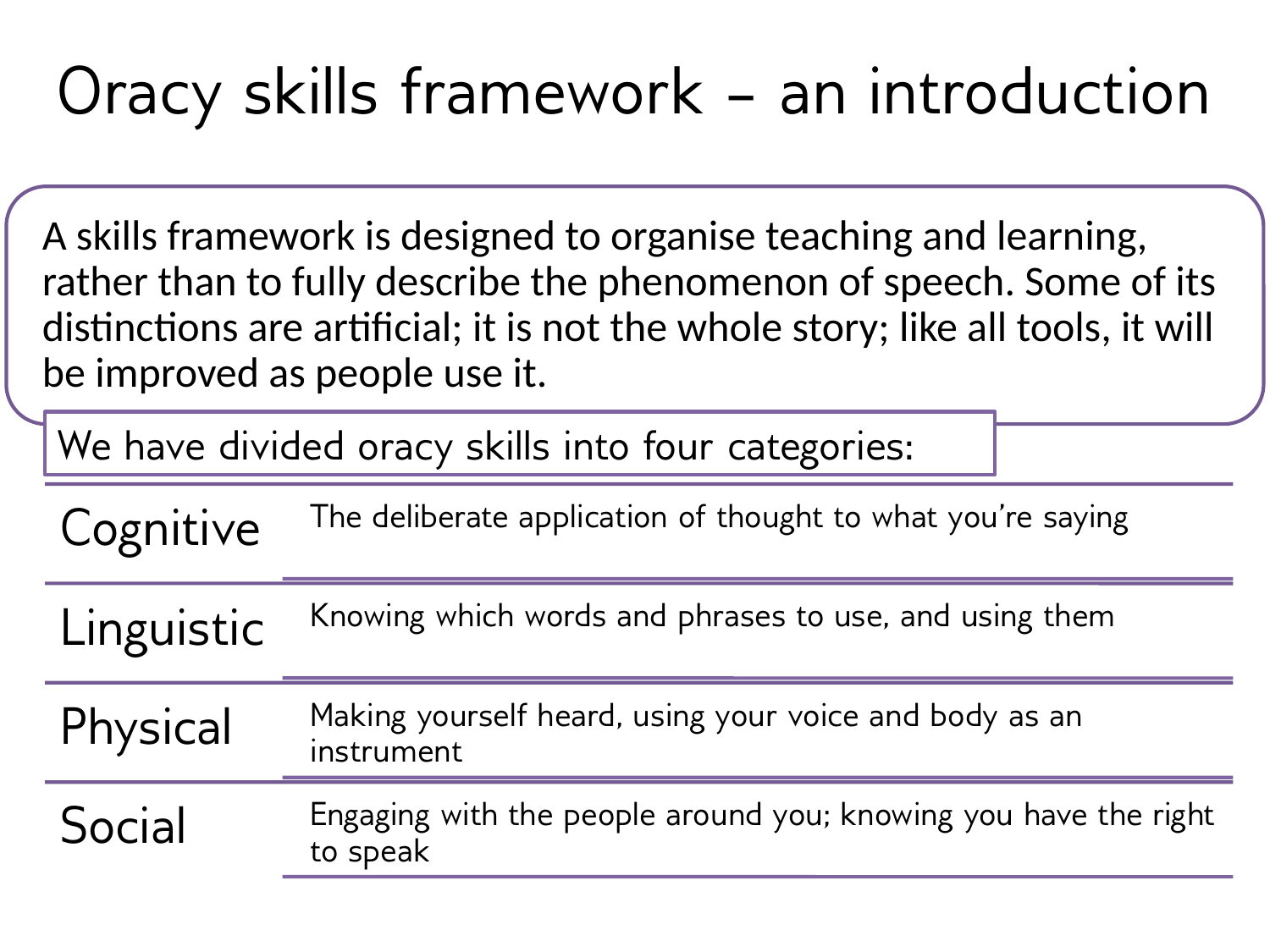

# Oracy skills framework – an introduction
A skills framework is designed to organise teaching and learning, rather than to fully describe the phenomenon of speech. Some of its distinctions are artificial; it is not the whole story; like all tools, it will be improved as people use it.
We have divided oracy skills into four categories:
Cognitive
The deliberate application of thought to what you’re saying
Linguistic
Knowing which words and phrases to use, and using them
Physical
Making yourself heard, using your voice and body as an instrument
Social
Engaging with the people around you; knowing you have the right to speak